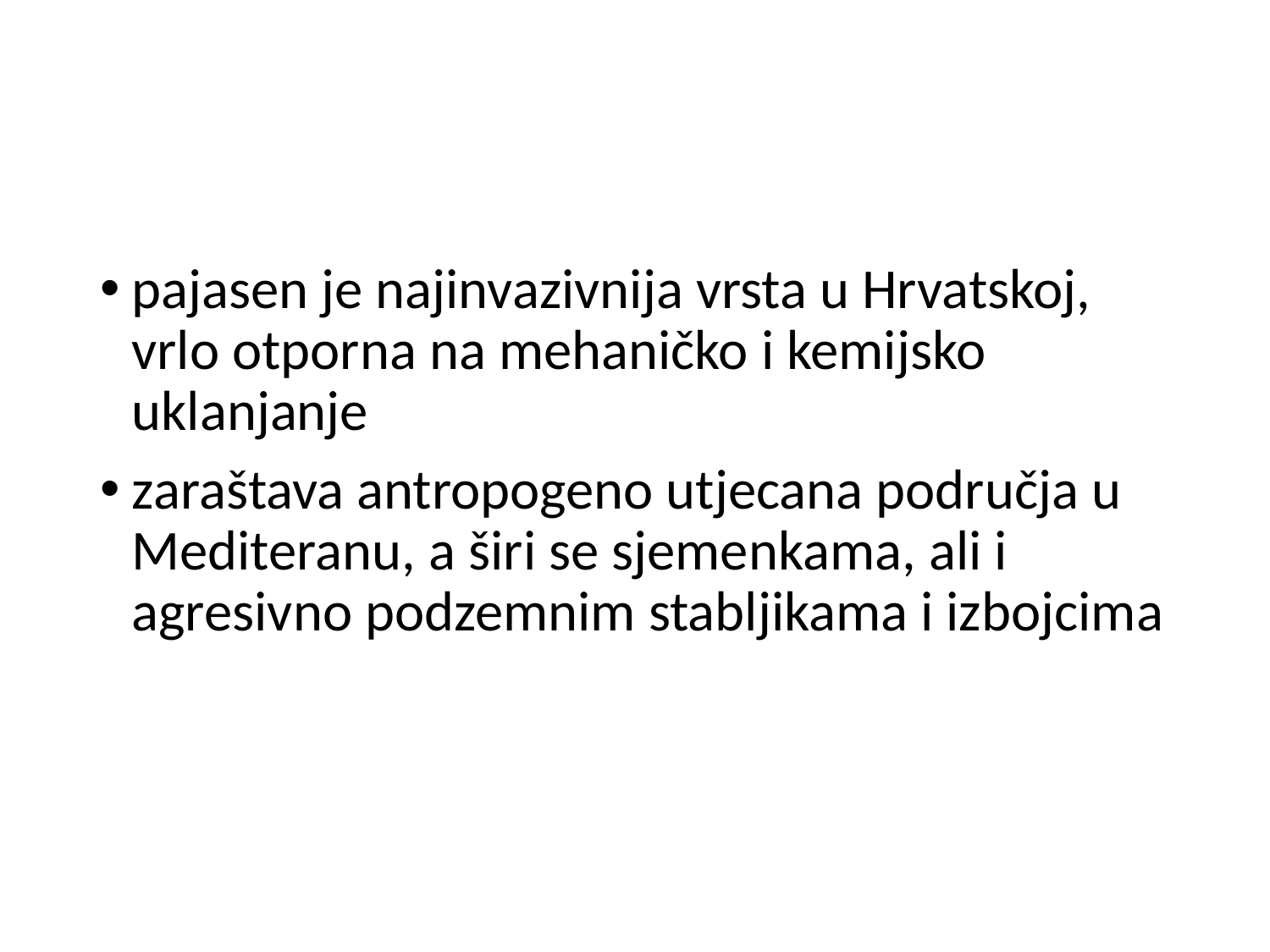

#
pajasen je najinvazivnija vrsta u Hrvatskoj, vrlo otporna na mehaničko i kemijsko uklanjanje
zaraštava antropogeno utjecana područja u Mediteranu, a širi se sjemenkama, ali i agresivno podzemnim stabljikama i izbojcima